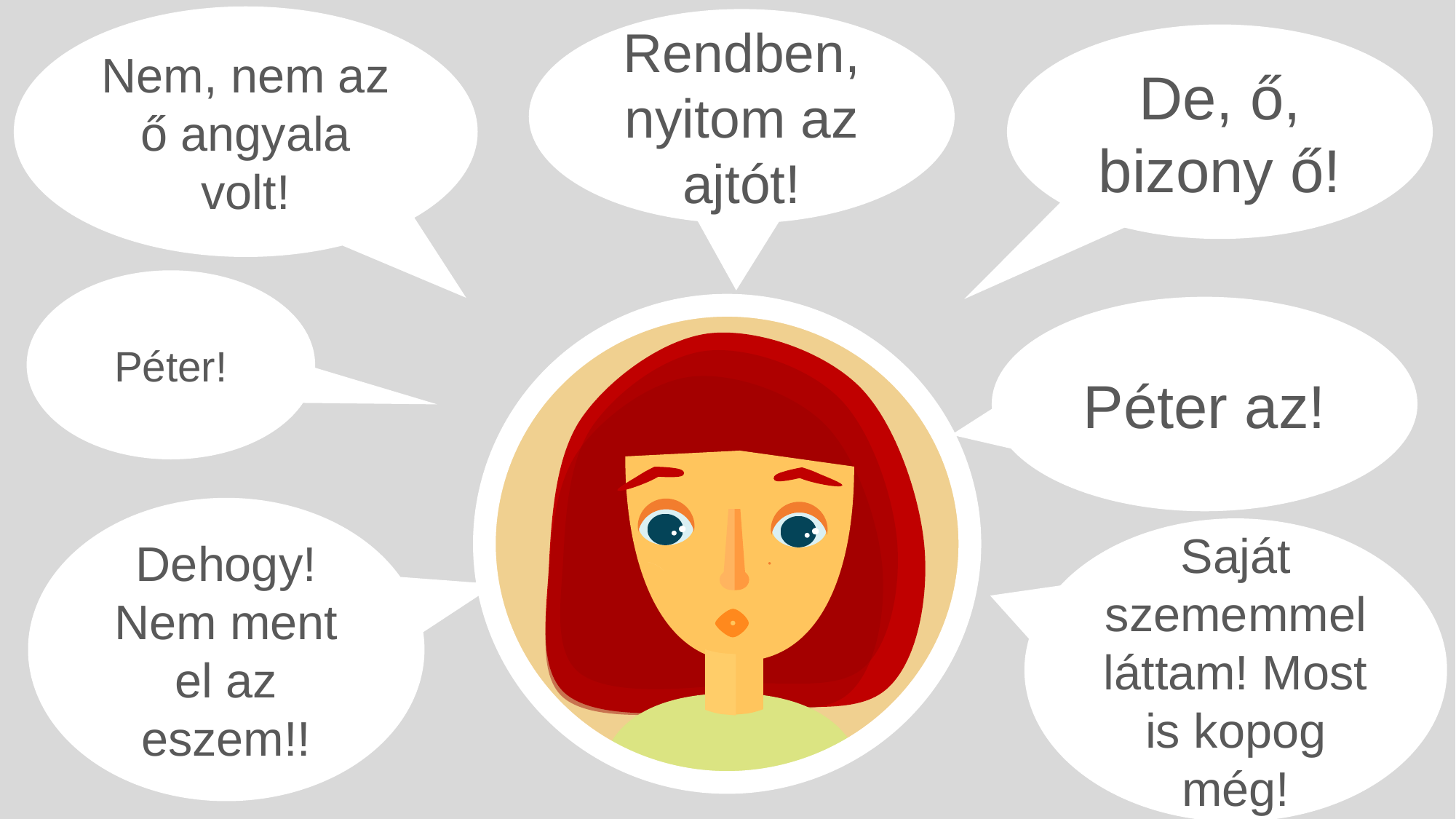

Nem, nem az ő angyala volt!
Rendben, nyitom az ajtót!
De, ő, bizony ő!
Péter!
Péter az!

Dehogy! Nem ment el az eszem!!
Saját szememmel láttam! Most is kopog még!